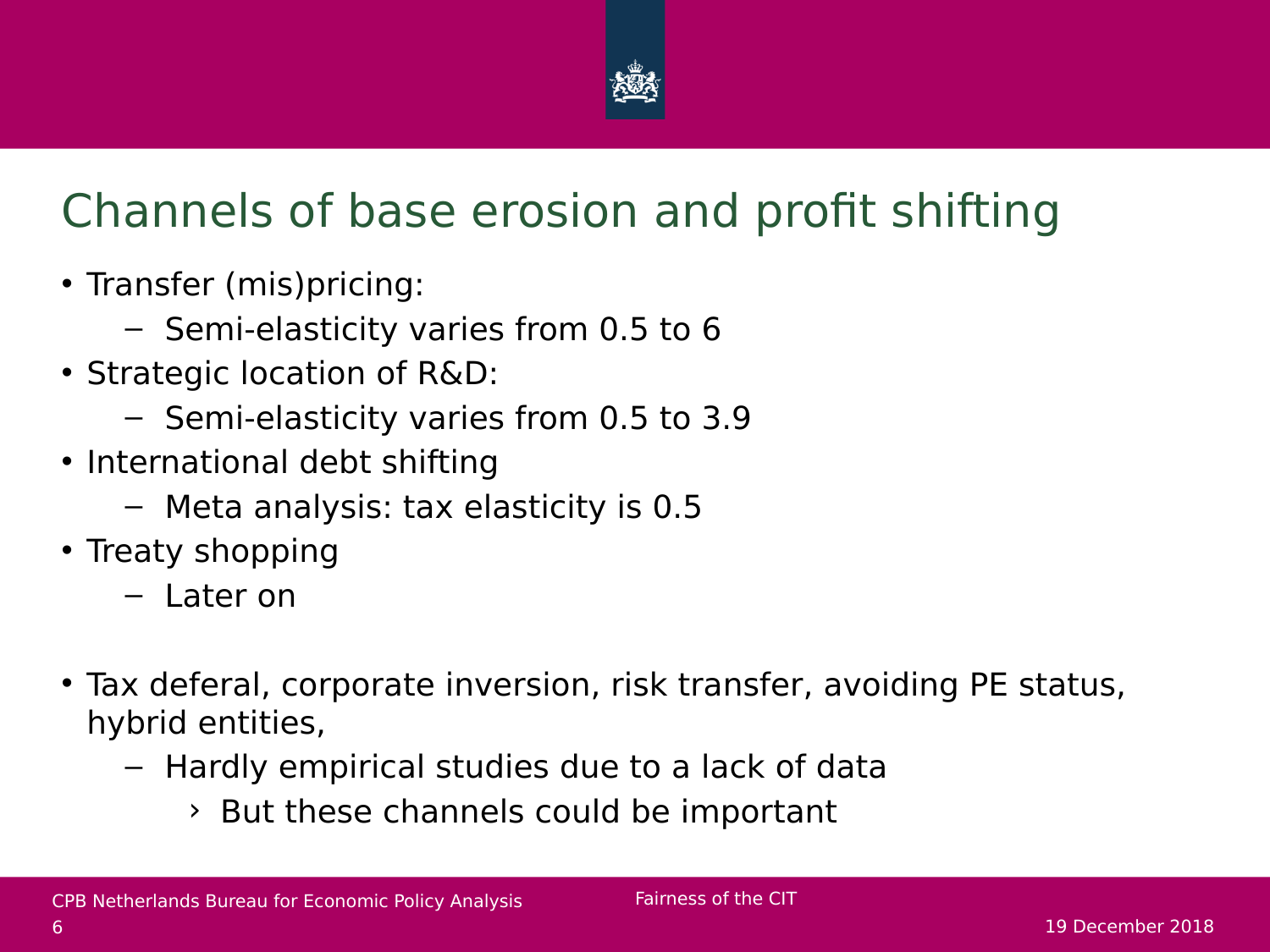

# Channels of base erosion and profit shifting
Transfer (mis)pricing:
Semi-elasticity varies from 0.5 to 6
Strategic location of R&D:
Semi-elasticity varies from 0.5 to 3.9
International debt shifting
Meta analysis: tax elasticity is 0.5
Treaty shopping
Later on

Tax deferal, corporate inversion, risk transfer, avoiding PE status, hybrid entities,
Hardly empirical studies due to a lack of data
But these channels could be important

Fairness of the CIT
19 December 2018
6